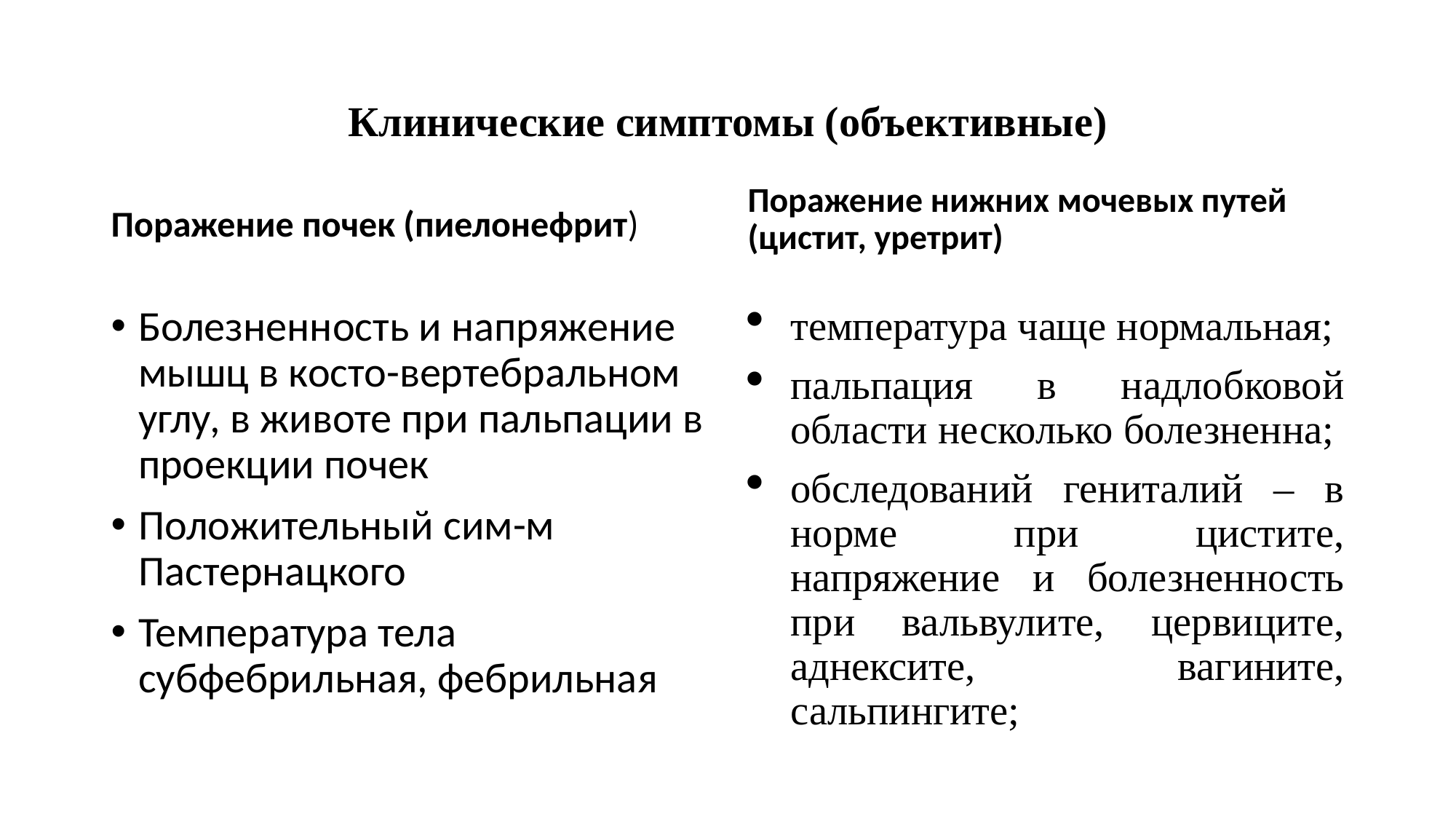

# Клинические симптомы (объективные)
Поражение нижних мочевых путей (цистит, уретрит)
Поражение почек (пиелонефрит)
Болезненность и напряжение мышц в косто-вертебральном углу, в животе при пальпации в проекции почек
Положительный сим-м Пастернацкого
Температура тела субфебрильная, фебрильная
температура чаще нормальная;
пальпация в надлобковой области несколько болезненна;
обследований гениталий – в норме при цистите, напряжение и болезненность при вальвулите, цервиците, аднексите, вагините, сальпингите;